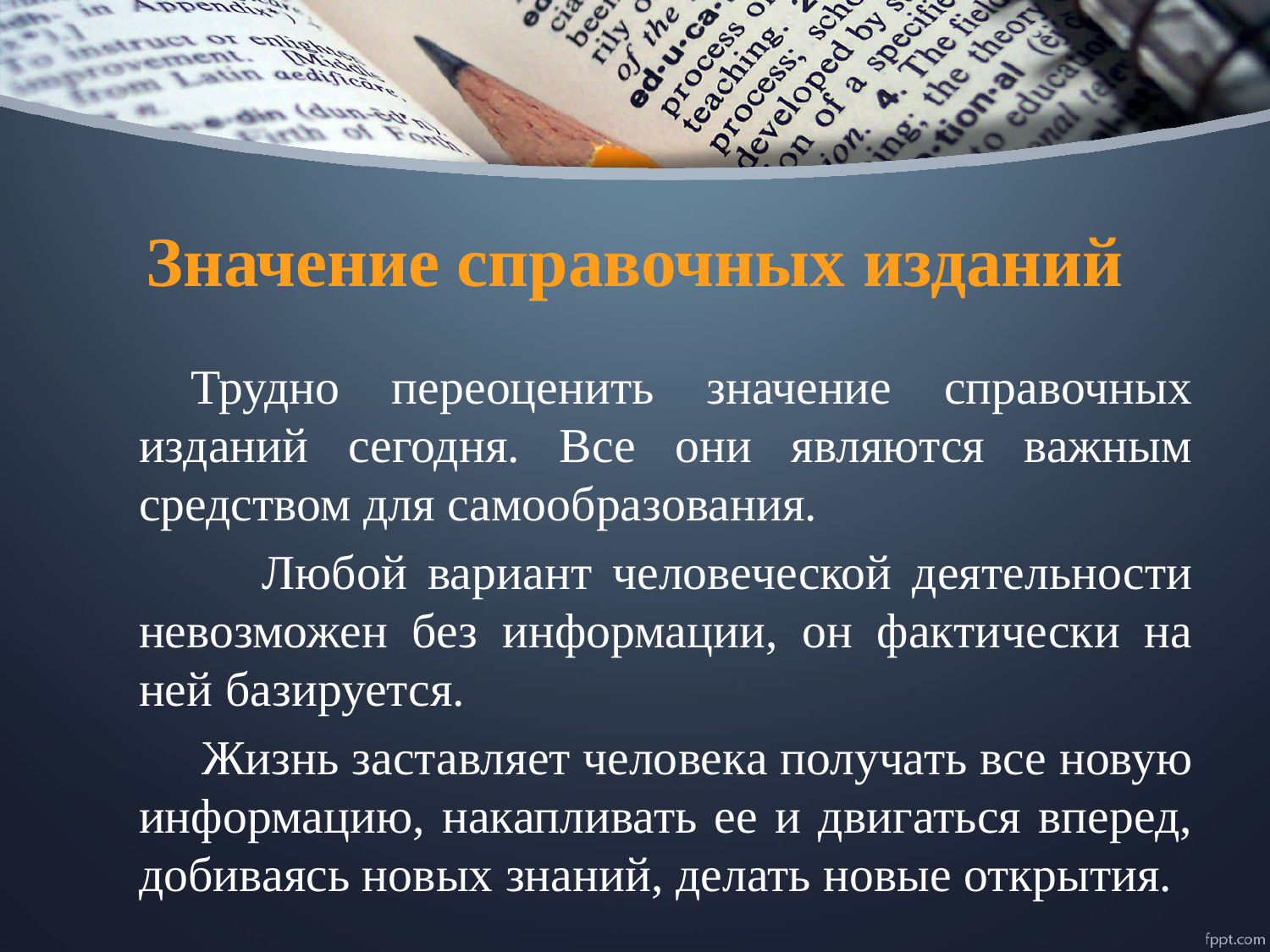

# Значение справочных изданий
	 Трудно переоценить значение справочных изданий сегодня. Все они являются важным средством для самообразования.
      Любой вариант человеческой деятельности невозможен без информации, он фактически на ней базируется.
     Жизнь заставляет человека получать все новую информацию, накапливать ее и двигаться вперед, добиваясь новых знаний, делать новые открытия.